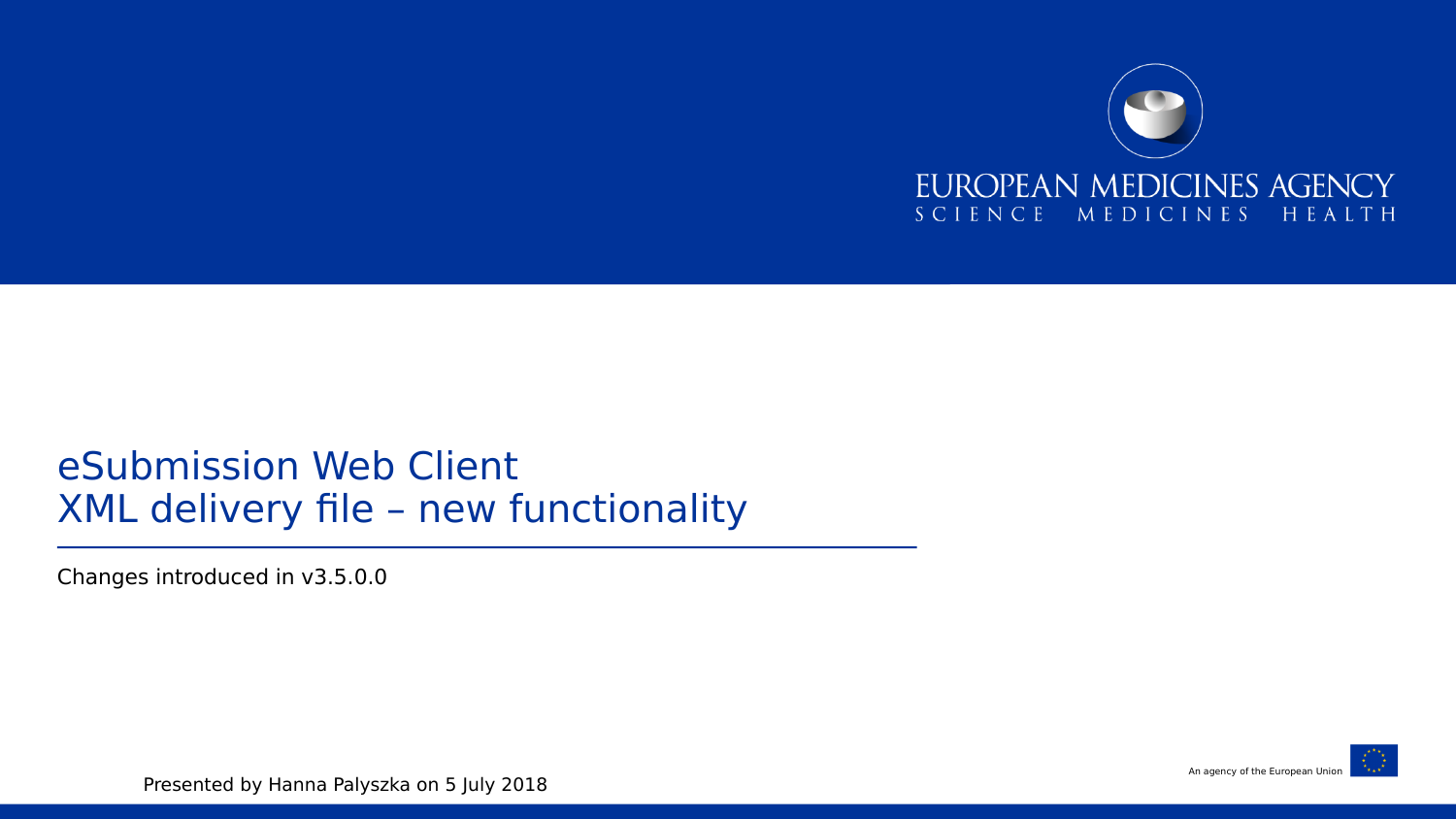

# eSubmission Web Client XML delivery file – new functionality
Changes introduced in v3.5.0.0
Presented by Hanna Palyszka on 5 July 2018